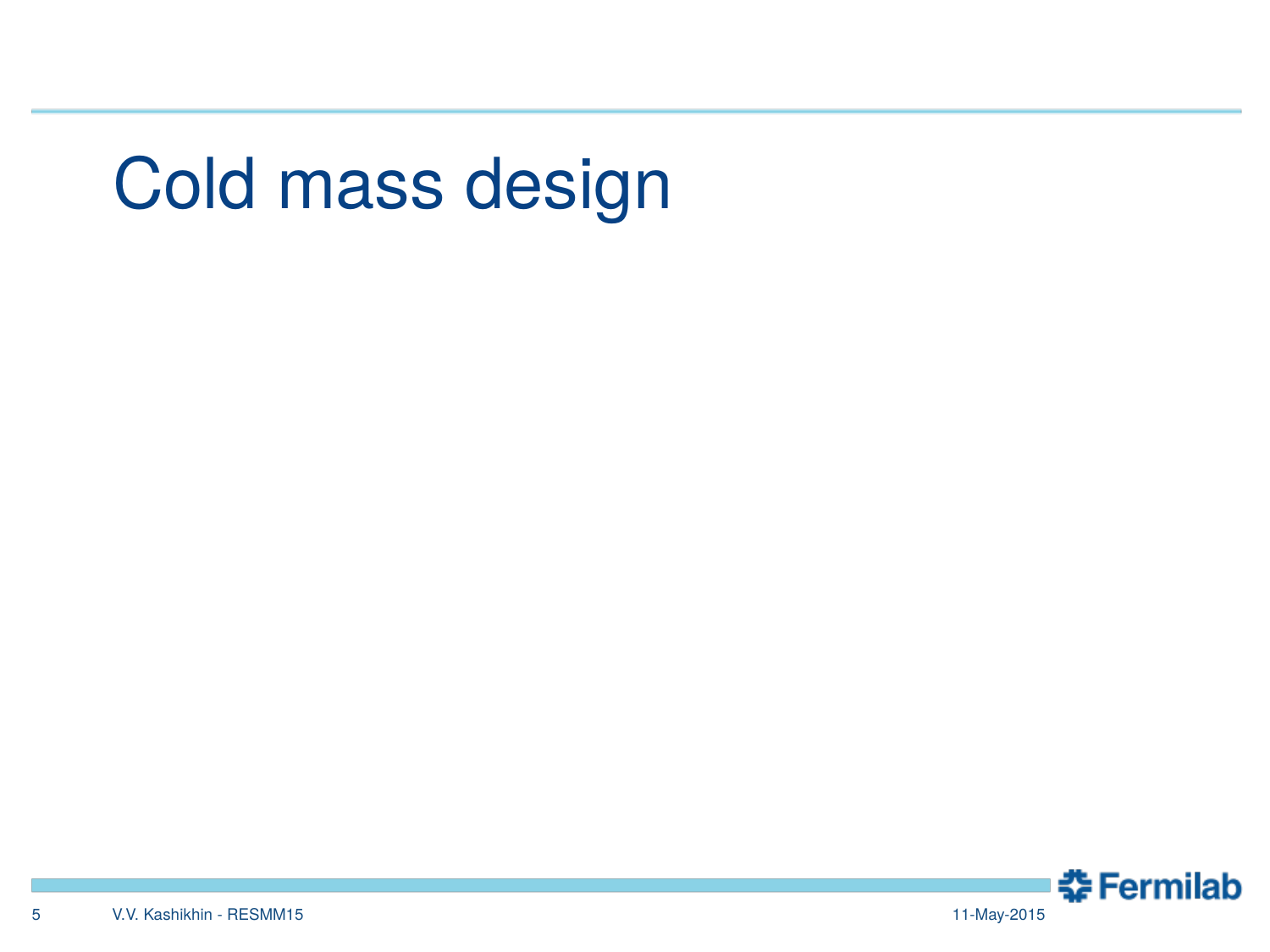

# Cold mass design

5
V.V. Kashikhin - RESMM15
11-May-2015